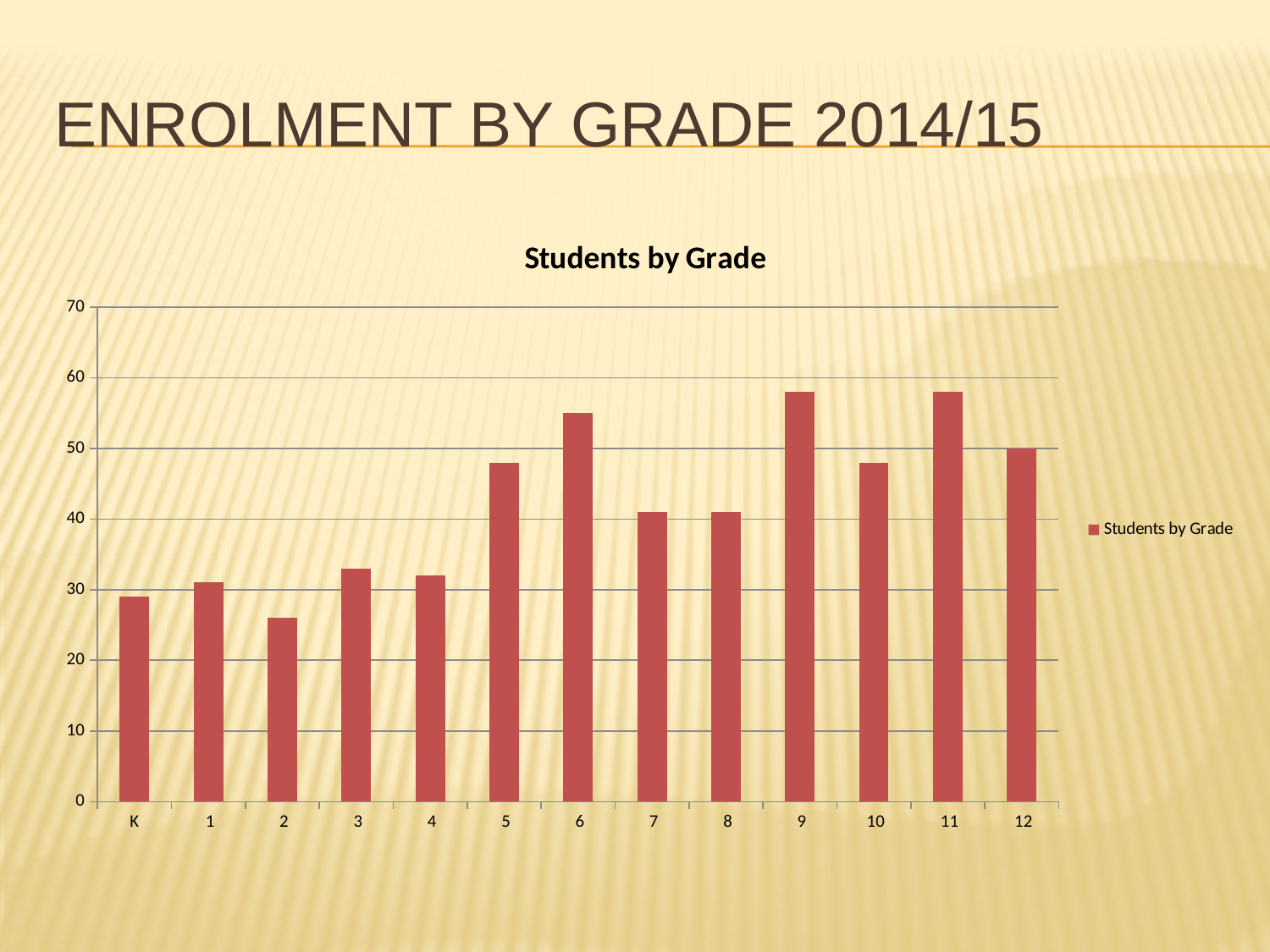

# Enrolment by grade 2014/15

### Chart:

| Category |  |
|---|---|
| K | 29.0 |
|  1 | 31.0 |
|  2 | 26.0 |
|  3 | 33.0 |
|  4 | 32.0 |
|  5 | 48.0 |
|  6 | 55.0 |
|  7 | 41.0 |
|  8 | 41.0 |
|  9 | 58.0 |
|  10 | 48.0 |
|  11 | 58.0 |
|  12 | 50.0 |